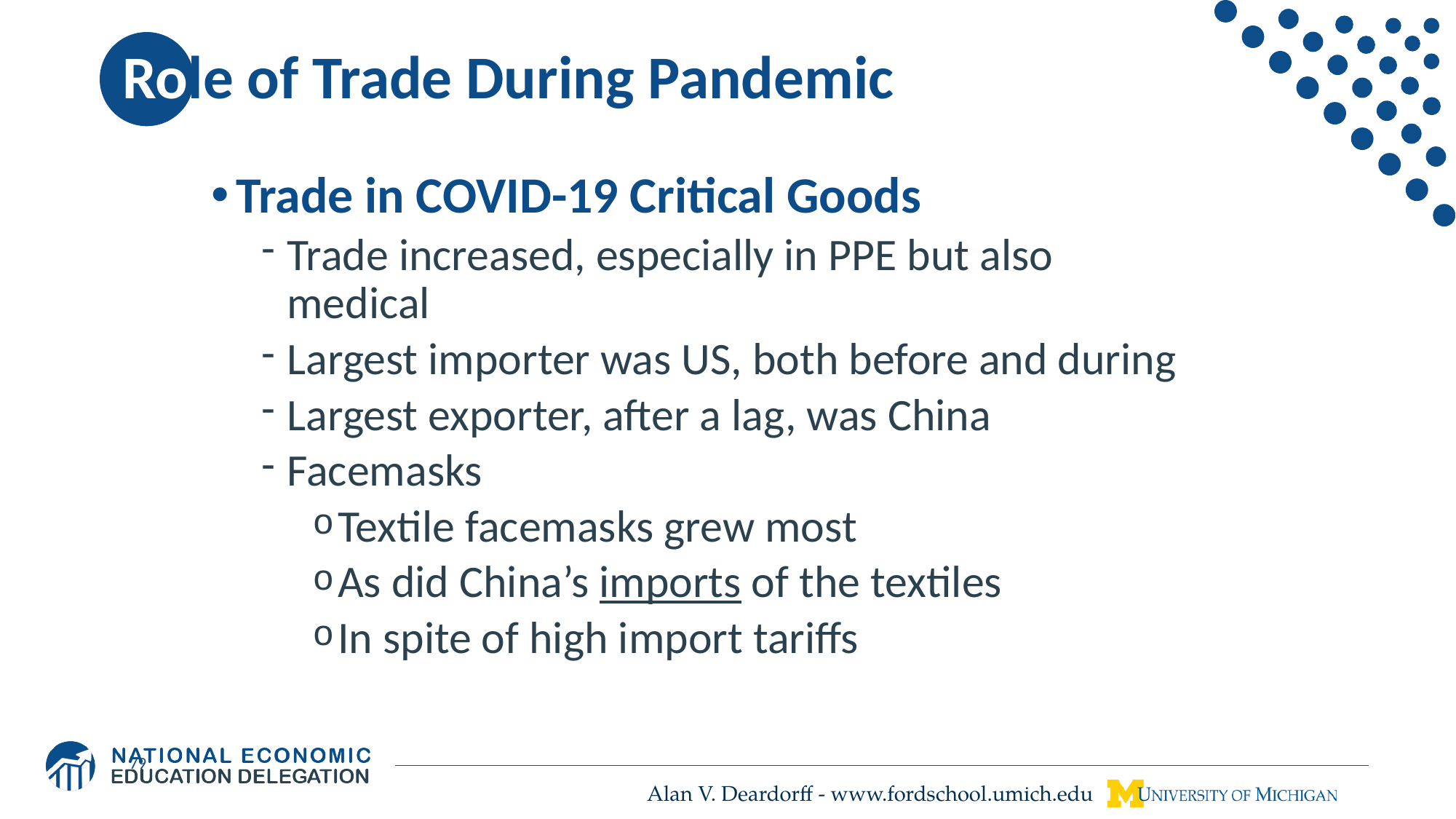

# Role of Trade During Pandemic
Trade in COVID-19 Critical Goods
Trade increased, especially in PPE but also medical
Largest importer was US, both before and during
Largest exporter, after a lag, was China
Facemasks
Textile facemasks grew most
As did China’s imports of the textiles
In spite of high import tariffs

79